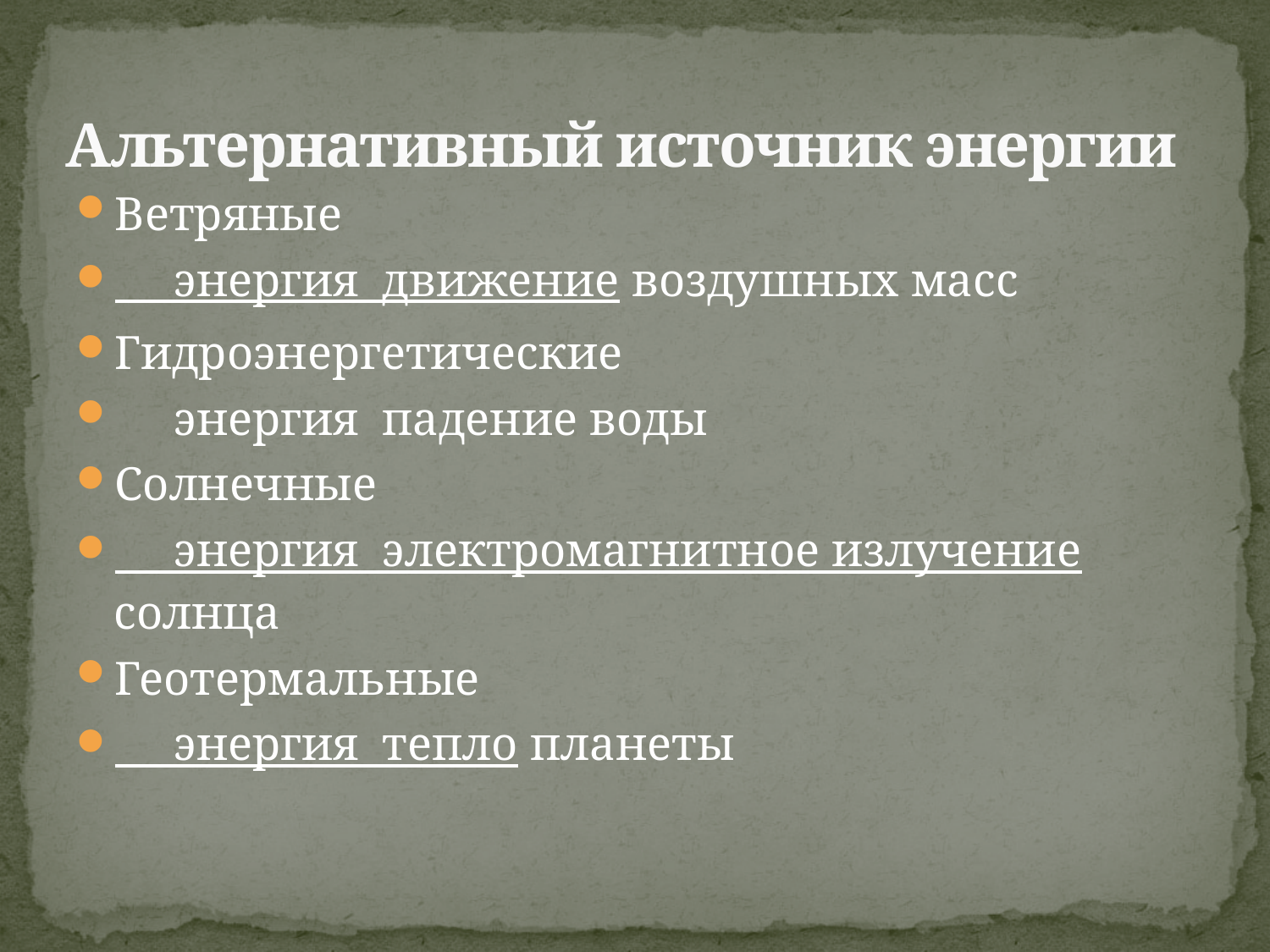

# Альтернативный источник энергии
Ветряные
     энергия  движение воздушных масс
Гидроэнергетические
     энергия  падение воды
Солнечные
     энергия  электромагнитное излучение солнца
Геотермальные
     энергия  тепло планеты